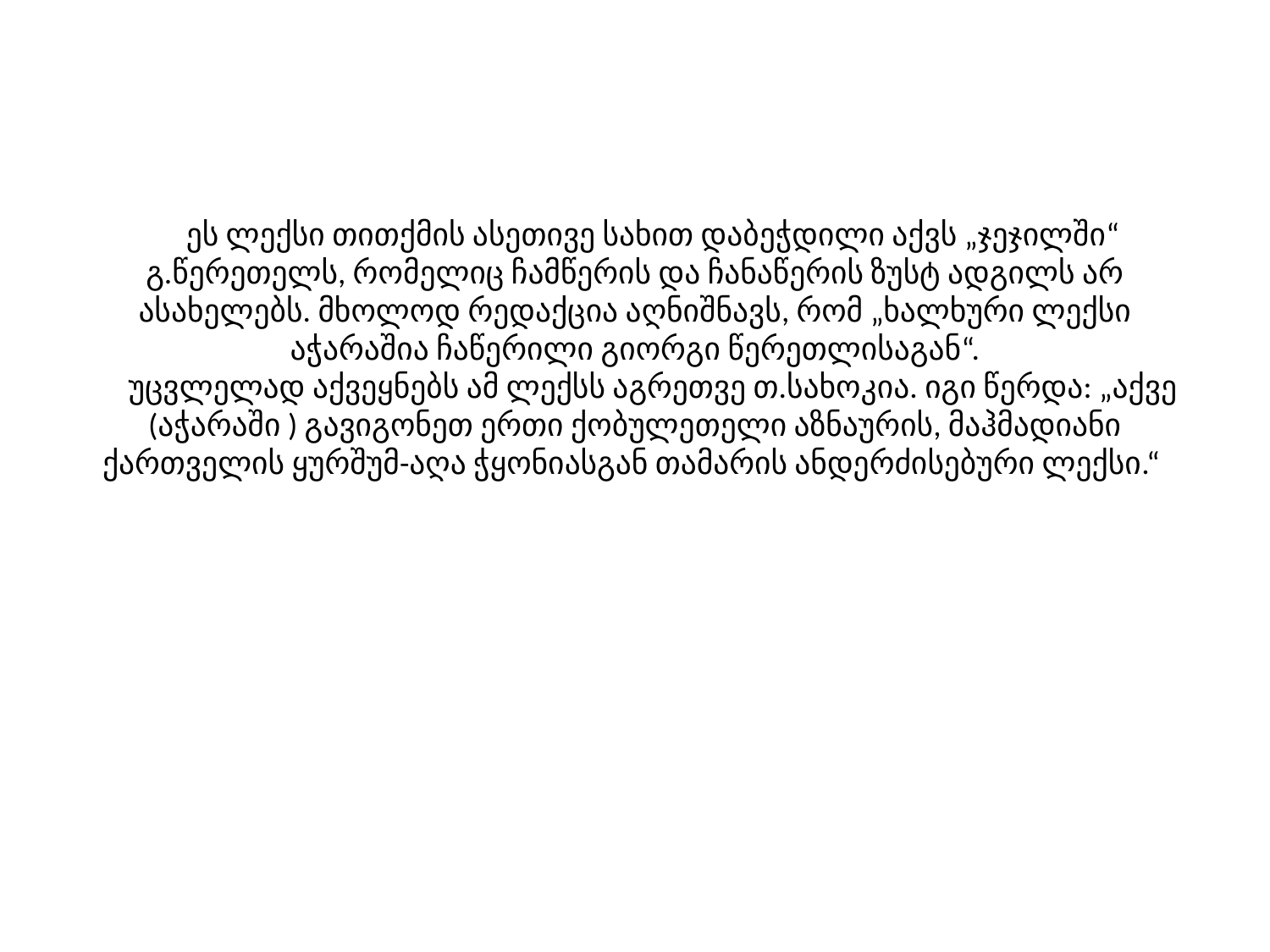

# ეს ლექსი თითქმის ასეთივე სახით დაბეჭდილი აქვს „ჯეჯილში“ გ.წერეთელს, რომელიც ჩამწერის და ჩანაწერის ზუსტ ადგილს არ ასახელებს. მხოლოდ რედაქცია აღნიშნავს, რომ „ხალხური ლექსი აჭარაშია ჩაწერილი გიორგი წერეთლისაგან“. უცვლელად აქვეყნებს ამ ლექსს აგრეთვე თ.სახოკია. იგი წერდა: „აქვე (აჭარაში ) გავიგონეთ ერთი ქობულეთელი აზნაურის, მაჰმადიანი ქართველის ყურშუმ-აღა ჭყონიასგან თამარის ანდერძისებური ლექსი.“